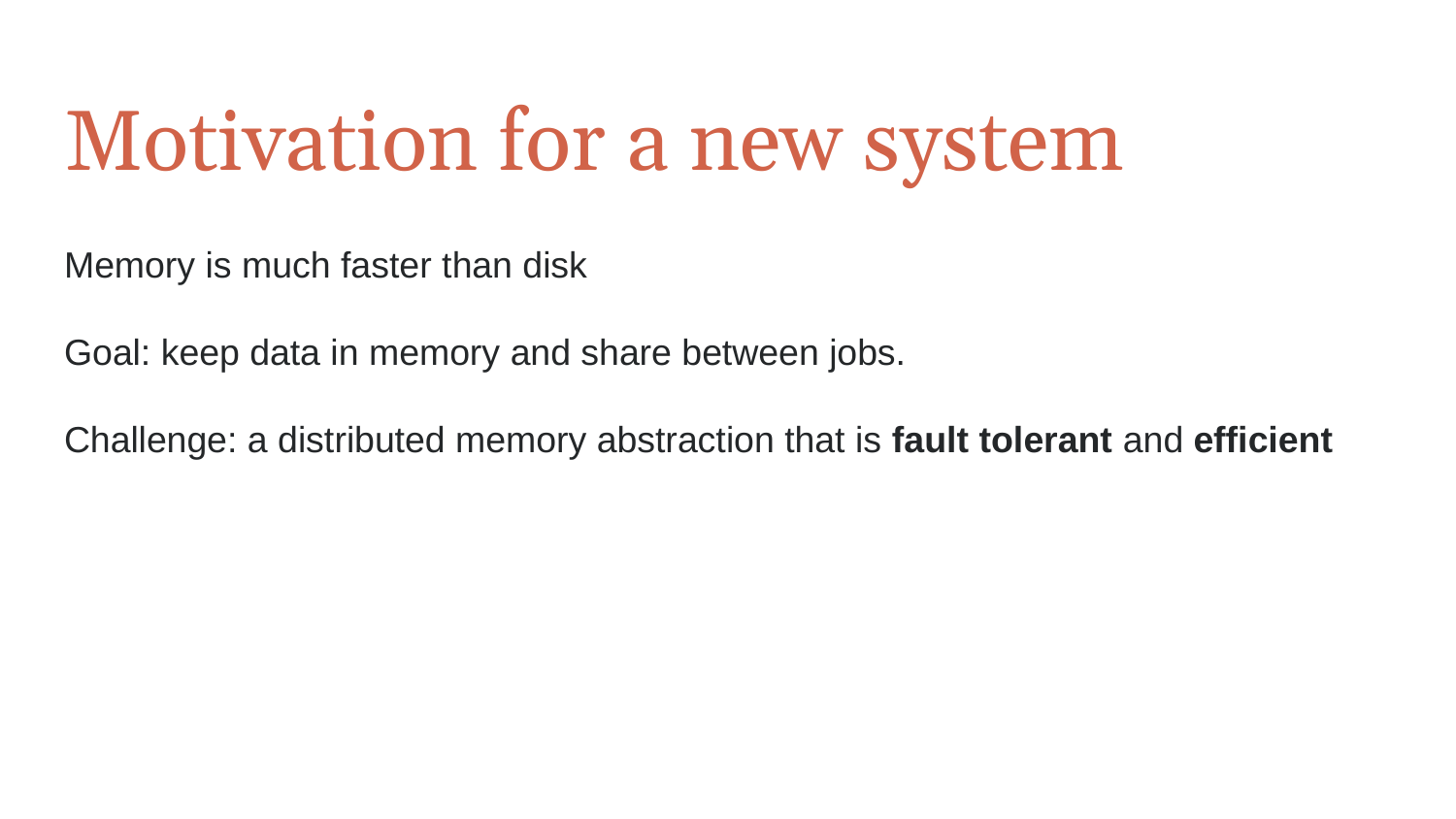

# Motivation for a new system

Memory is much faster than disk

Goal: keep data in memory and share between jobs.

Challenge: a distributed memory abstraction that is fault tolerant and efficient